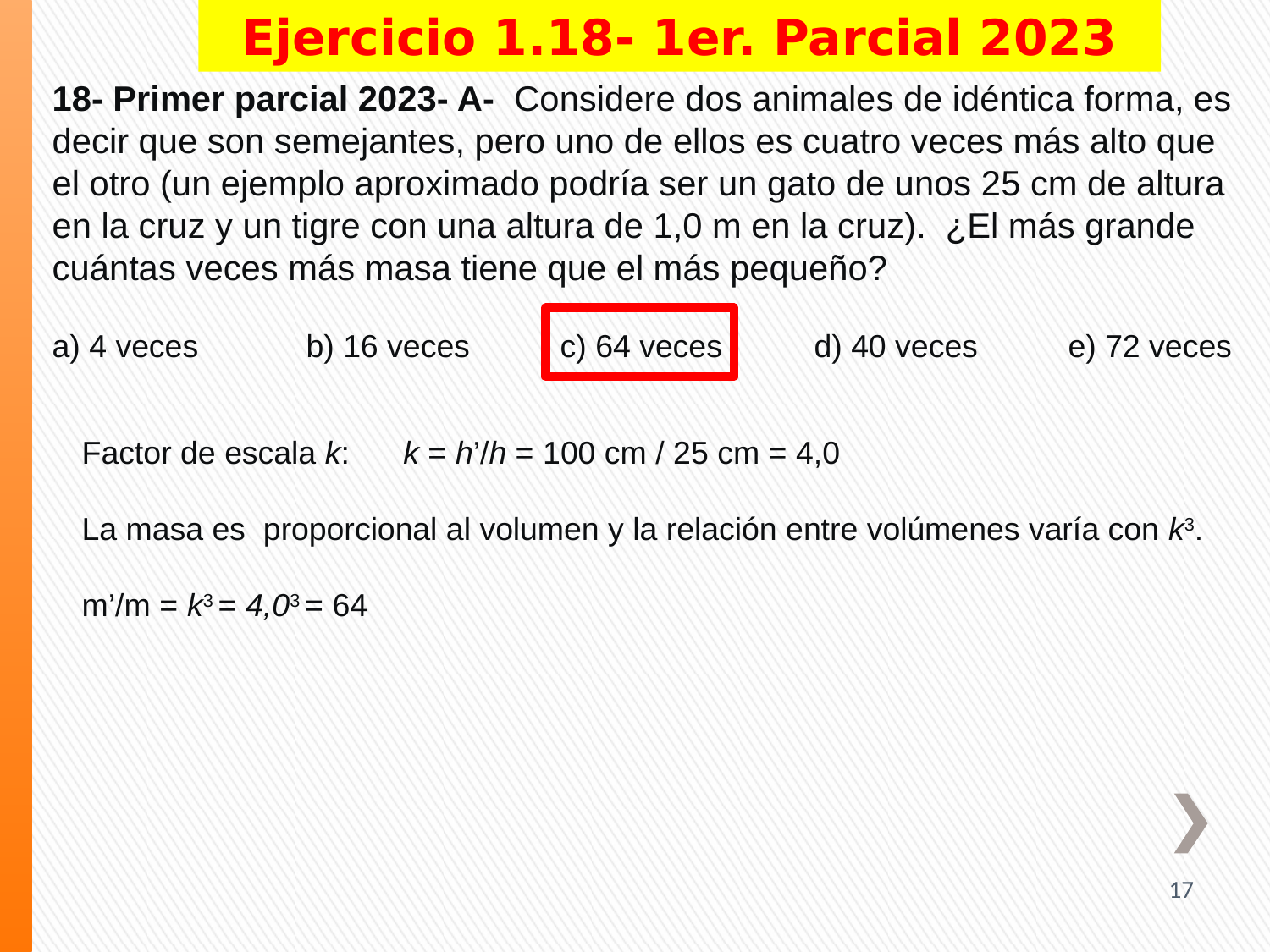

Ejercicio 1.18- 1er. Parcial 2023

18- Primer parcial 2023- A-  Considere dos animales de idéntica forma, es decir que son semejantes, pero uno de ellos es cuatro veces más alto que el otro (un ejemplo aproximado podría ser un gato de unos 25 cm de altura en la cruz y un tigre con una altura de 1,0 m en la cruz).  ¿El más grande cuántas veces más masa tiene que el más pequeño?

a) 4 veces	b) 16 veces	c) 64 veces	d) 40 veces	e) 72 veces

Factor de escala k:      k = h’/h = 100 cm / 25 cm = 4,0

La masa es  proporcional al volumen y la relación entre volúmenes varía con k3.

m’/m = k3 = 4,03 = 64
17